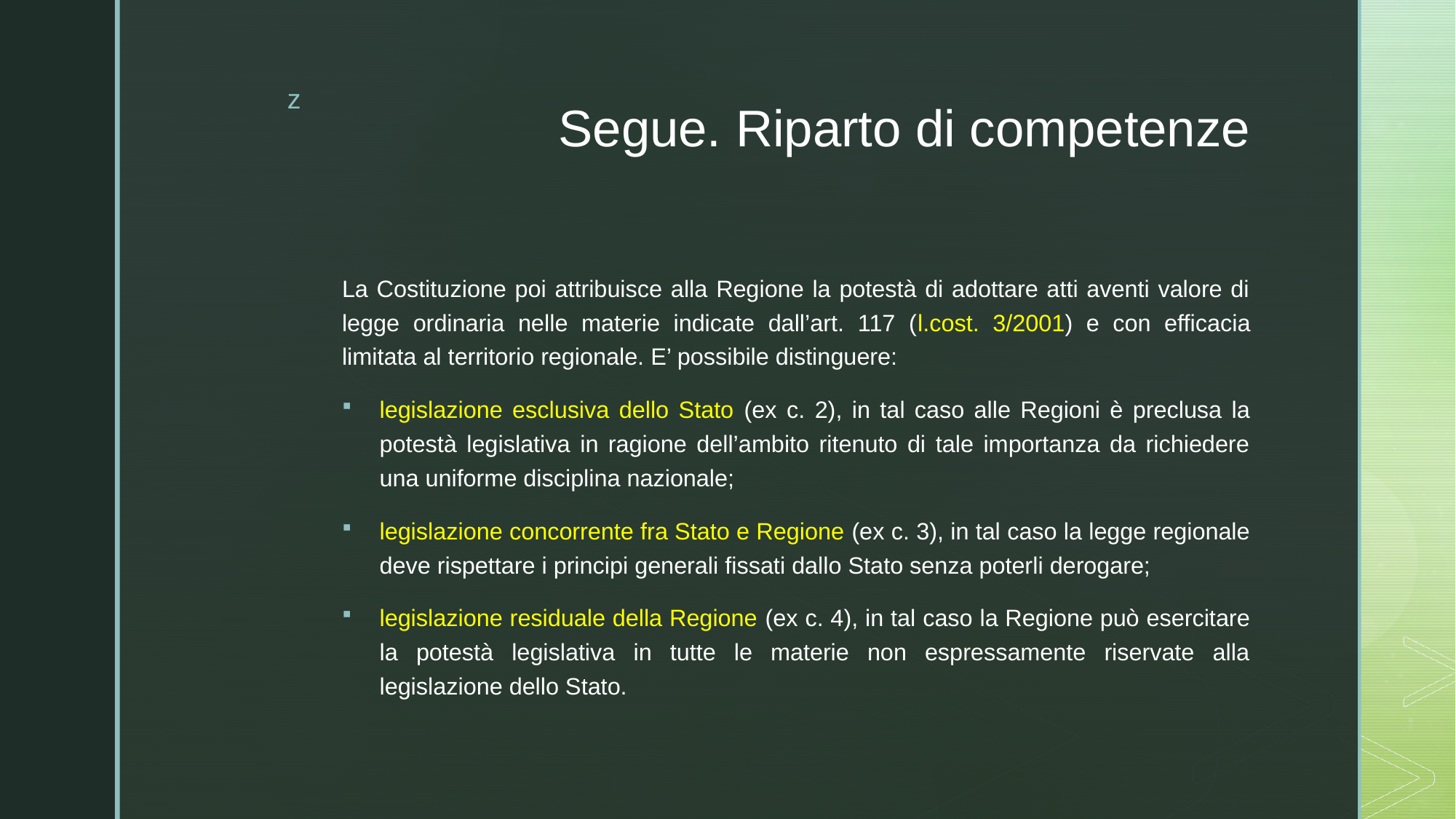

# Segue. Riparto di competenze
La Costituzione poi attribuisce alla Regione la potestà di adottare atti aventi valore di legge ordinaria nelle materie indicate dall’art. 117 (l.cost. 3/2001) e con efficacia limitata al territorio regionale. E’ possibile distinguere:
legislazione esclusiva dello Stato (ex c. 2), in tal caso alle Regioni è preclusa la potestà legislativa in ragione dell’ambito ritenuto di tale importanza da richiedere una uniforme disciplina nazionale;
legislazione concorrente fra Stato e Regione (ex c. 3), in tal caso la legge regionale deve rispettare i principi generali fissati dallo Stato senza poterli derogare;
legislazione residuale della Regione (ex c. 4), in tal caso la Regione può esercitare la potestà legislativa in tutte le materie non espressamente riservate alla legislazione dello Stato.